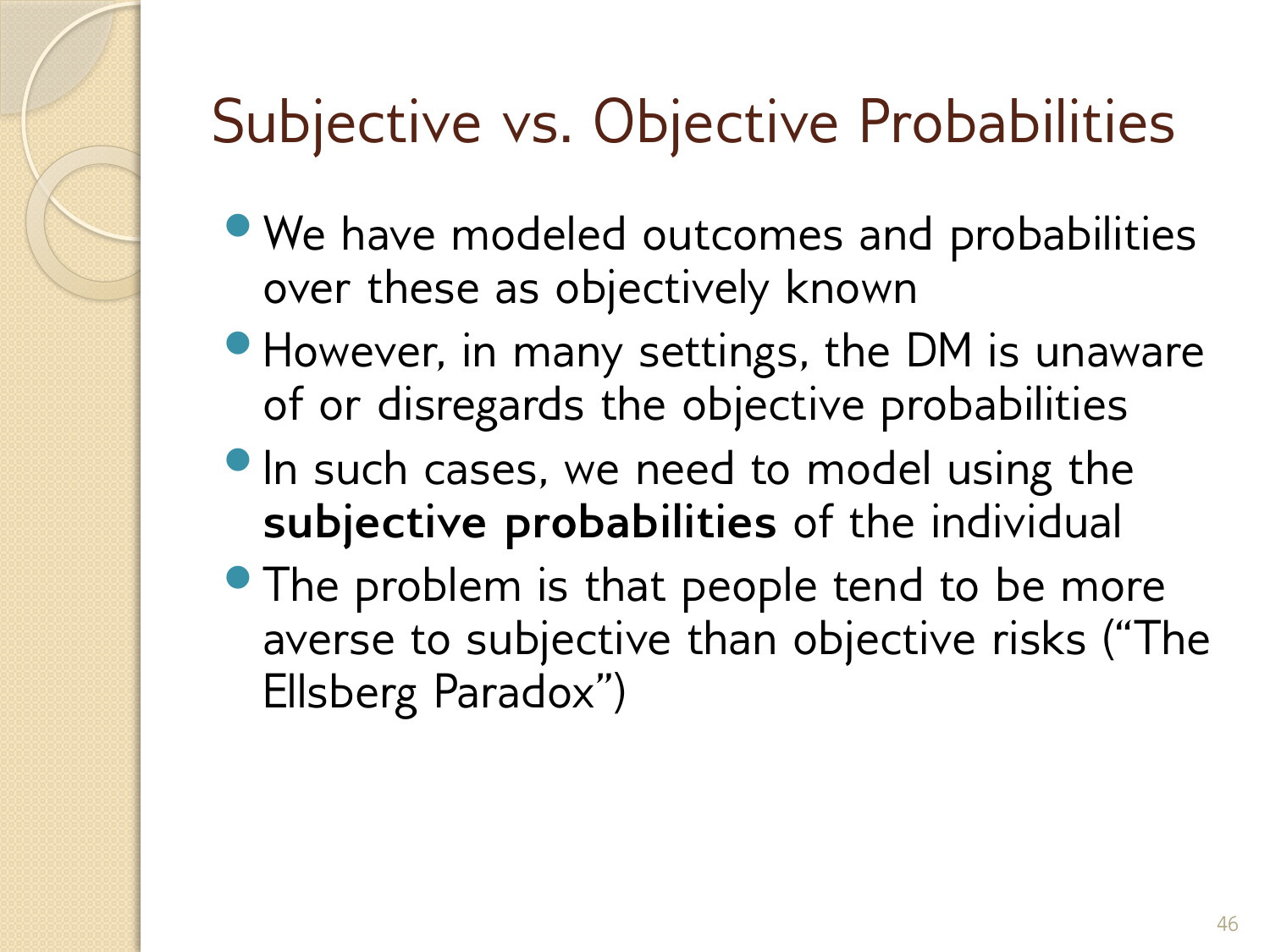

# Subjective vs. Objective Probabilities
We have modeled outcomes and probabilities over these as objectively known
However, in many settings, the DM is unaware of or disregards the objective probabilities
In such cases, we need to model using the subjective probabilities of the individual
The problem is that people tend to be more averse to subjective than objective risks (“The Ellsberg Paradox”)
46